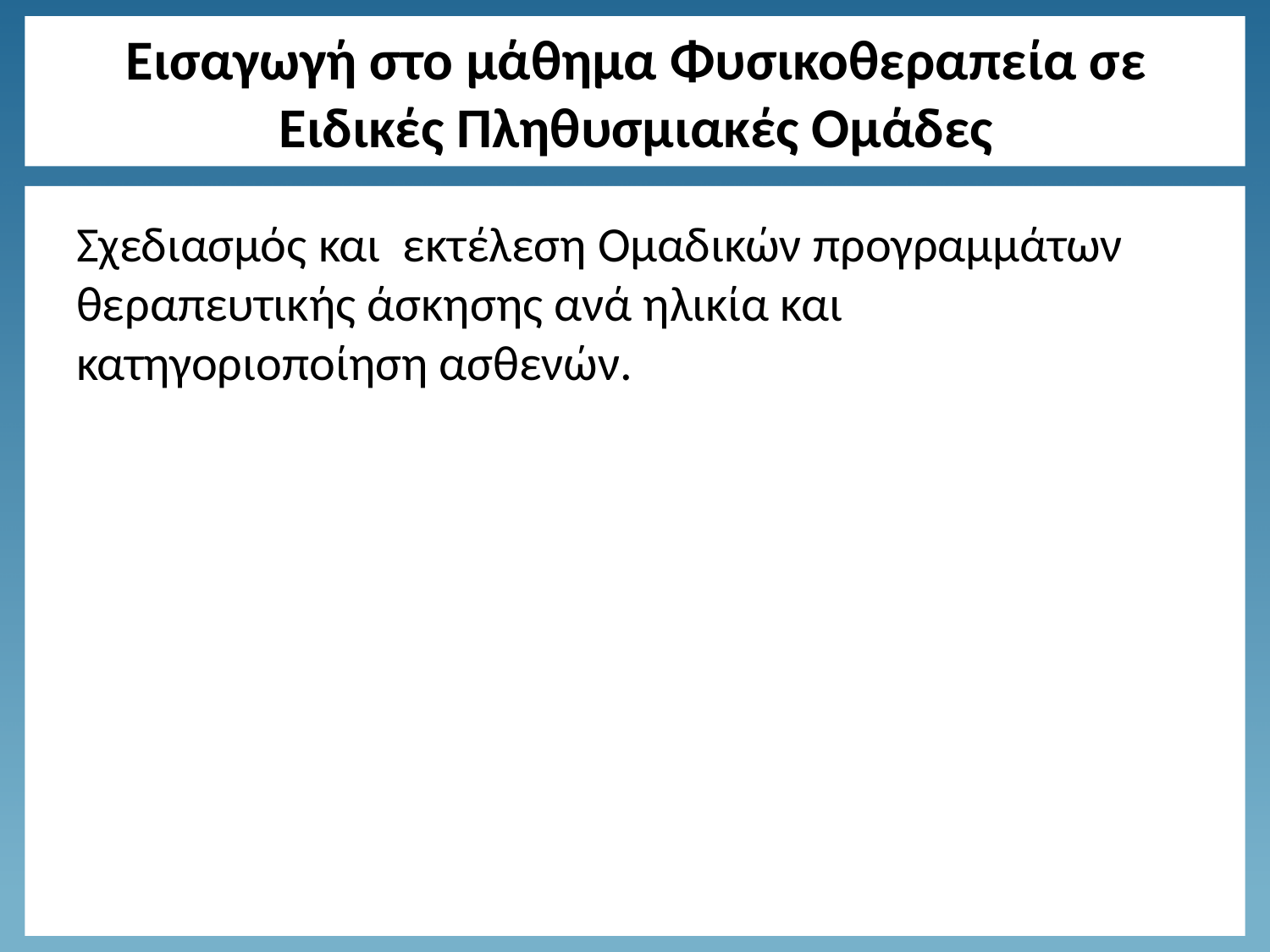

# Εισαγωγή στο μάθημα Φυσικοθεραπεία σε Ειδικές Πληθυσμιακές Ομάδες
Σχεδιασμός και  εκτέλεση Ομαδικών προγραμμάτων  θεραπευτικής άσκησης ανά ηλικία και κατηγοριοποίηση ασθενών.